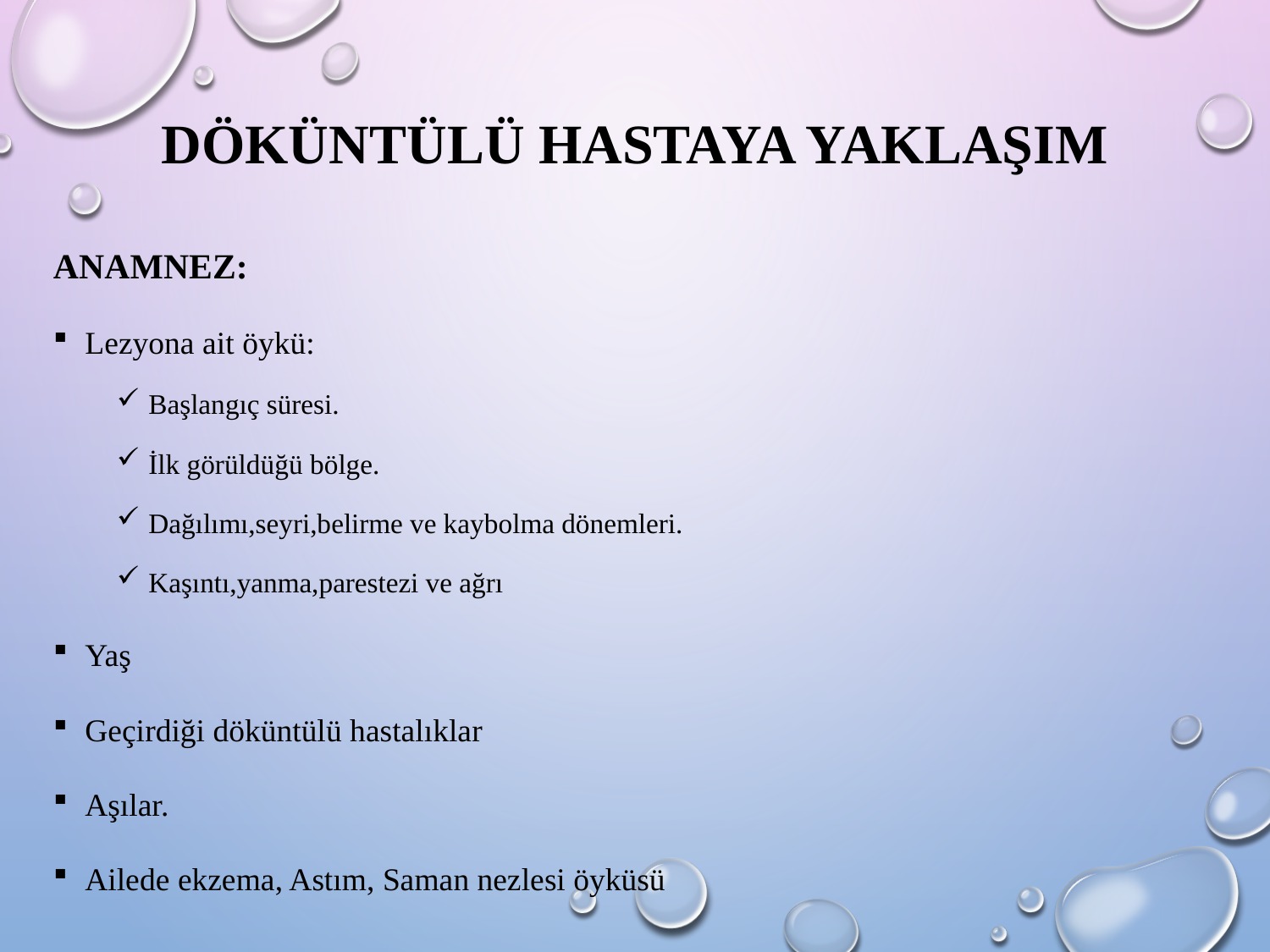

# Döküntülü hastaya yaklaşım
Anamnez:
Lezyona ait öykü:
Başlangıç süresi.
İlk görüldüğü bölge.
Dağılımı,seyri,belirme ve kaybolma dönemleri.
Kaşıntı,yanma,parestezi ve ağrı
Yaş
Geçirdiği döküntülü hastalıklar
Aşılar.
Ailede ekzema, Astım, Saman nezlesi öyküsü